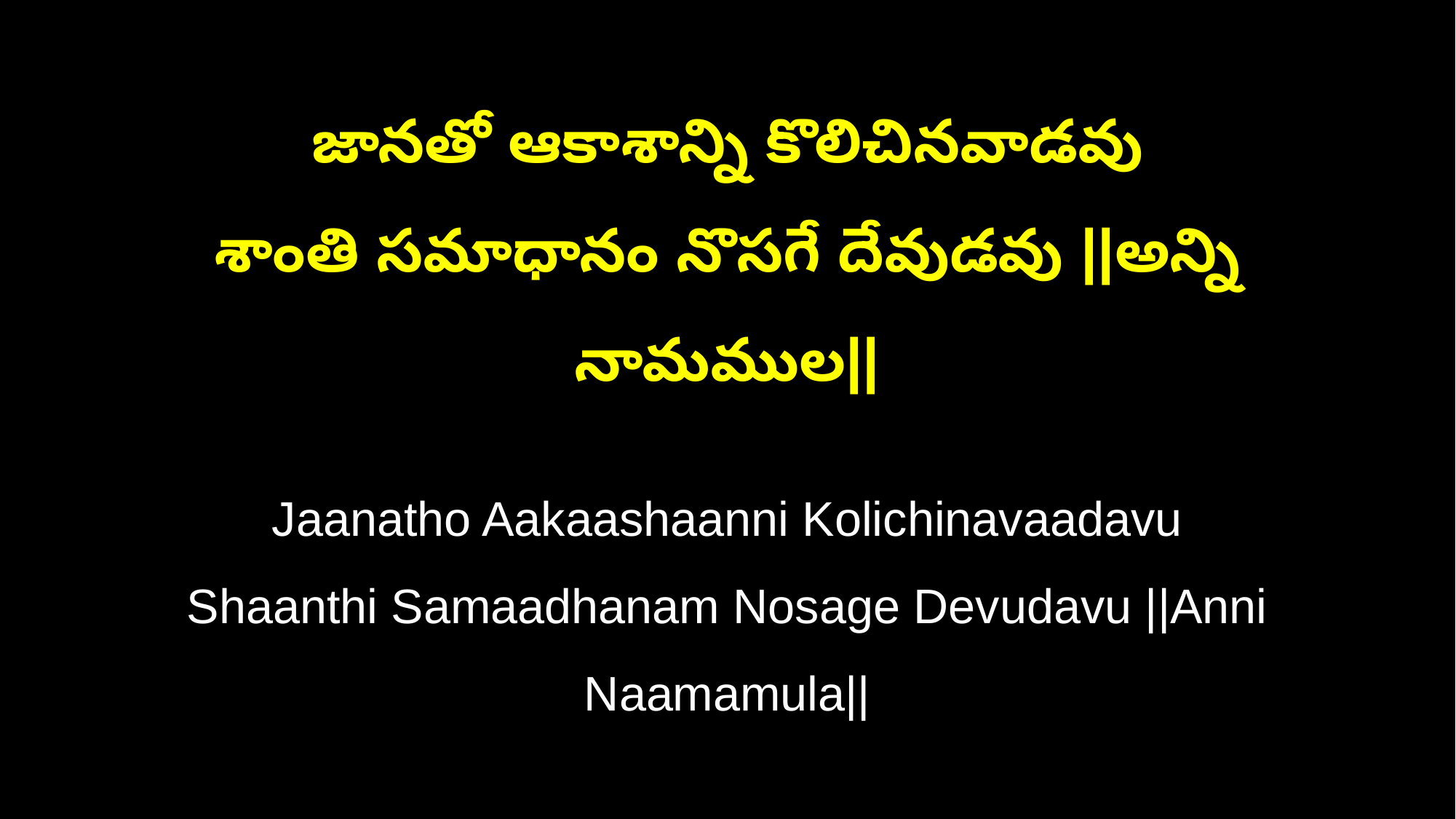

జానతో ఆకాశాన్ని కొలిచినవాడవు
శాంతి సమాధానం నొసగే దేవుడవు ||అన్ని నామముల||
Jaanatho Aakaashaanni Kolichinavaadavu
Shaanthi Samaadhanam Nosage Devudavu ||Anni Naamamula||